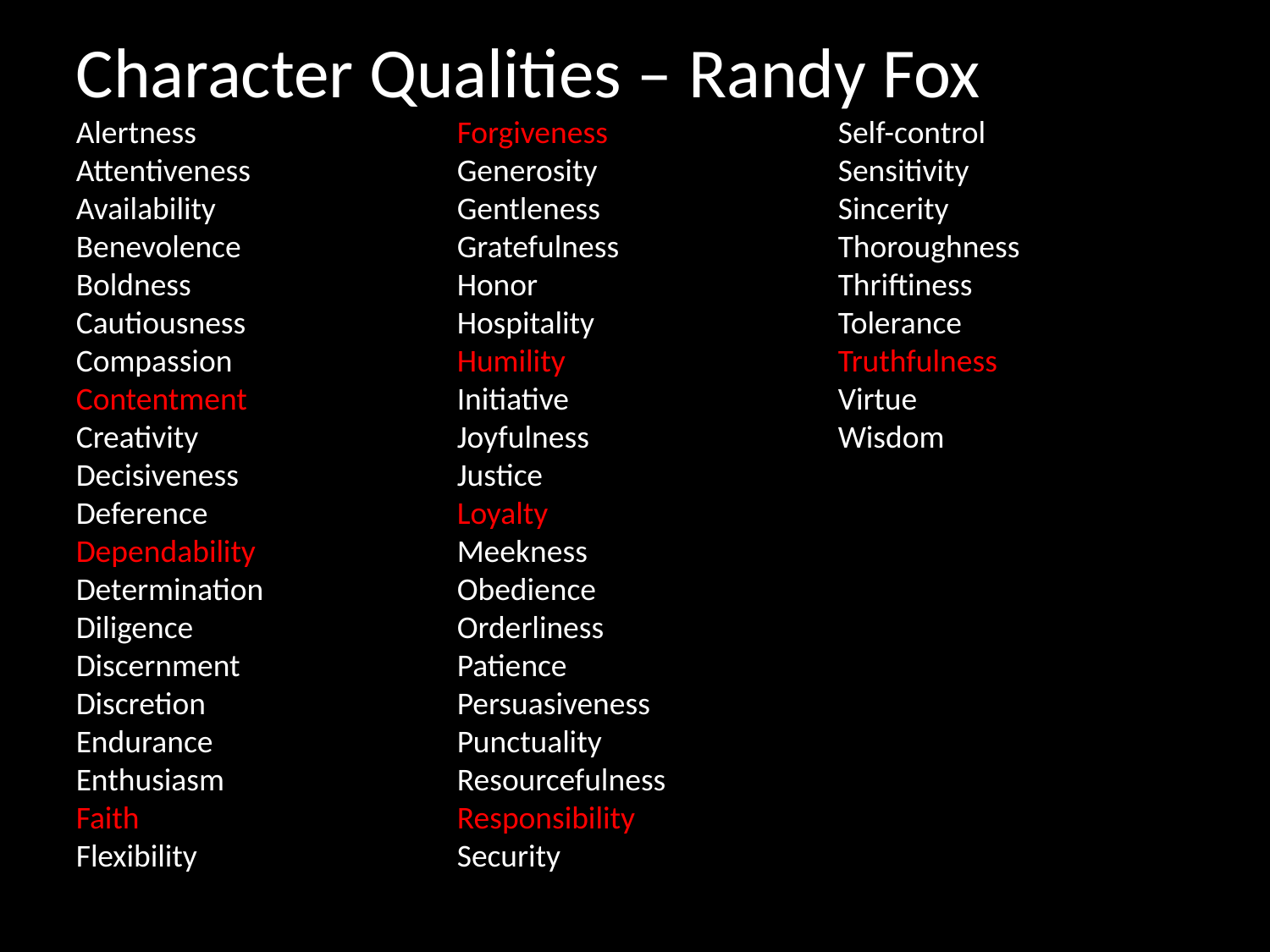

Character Qualities – Randy Fox
Alertness 		Forgiveness		Self-control
Attentiveness 		Generosity 		Sensitivity
Availability 		Gentleness 		Sincerity
Benevolence 		Gratefulness		Thoroughness
Boldness 			Honor 			Thriftiness
Cautiousness 		Hospitality 		Tolerance
Compassion 		Humility 			Truthfulness
Contentment 		Initiative 			Virtue
Creativity 		Joyfulness		Wisdom
Decisiveness 		Justice
Deference 		Loyalty
Dependability 		Meekness
Determination 		Obedience
Diligence 			Orderliness
Discernment 		Patience
Discretion 		Persuasiveness
Endurance 		Punctuality
Enthusiasm 		Resourcefulness
Faith 			Responsibility
Flexibility 		Security